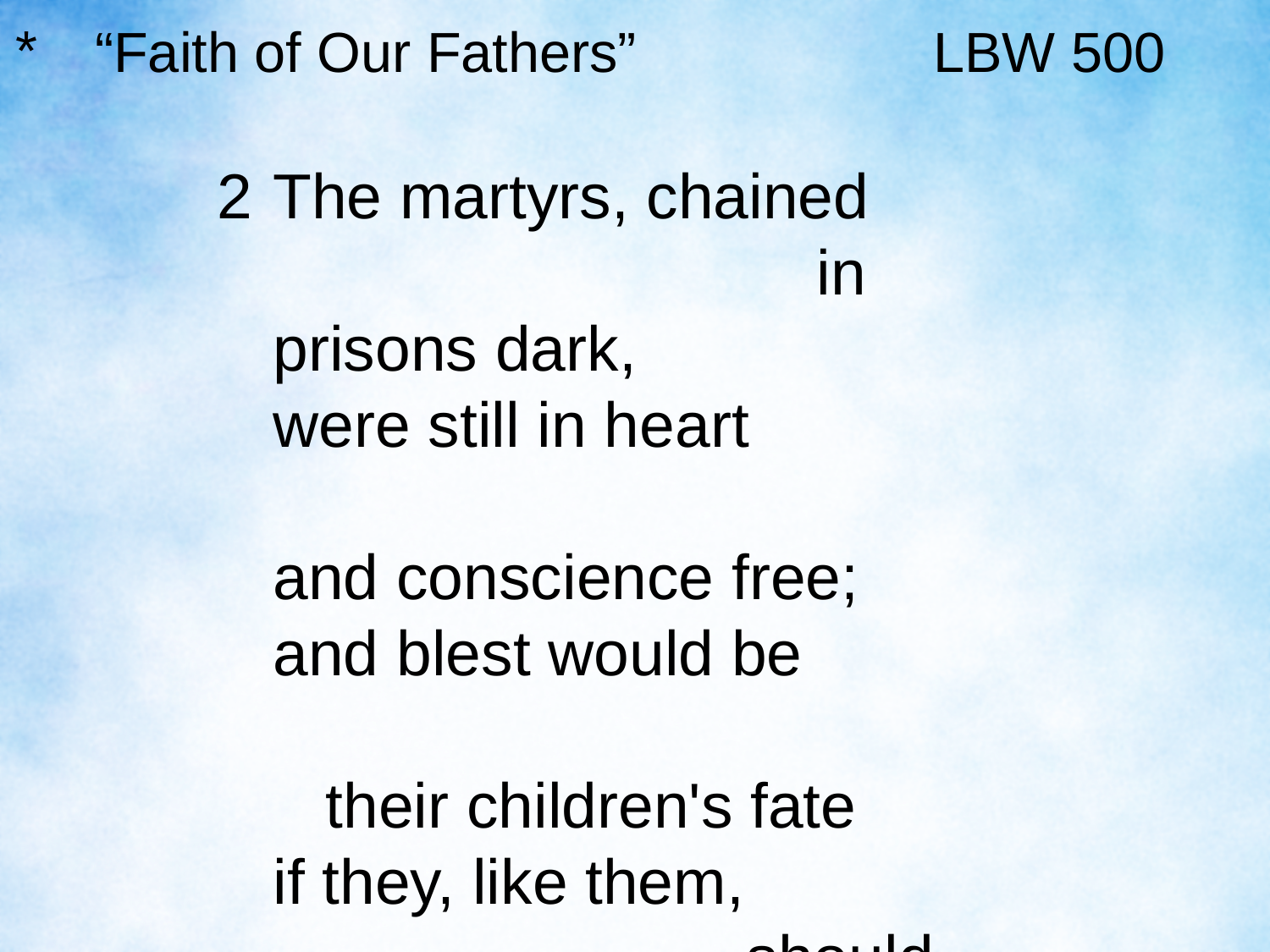

“Faith of Our Fathers”                   LBW 500
2	The martyrs, chained                                     in prisons dark,
	were still in heart                                                 and conscience free;
	and blest would be                                                     their children's fate
	if they, like them,                                        should die for thee.